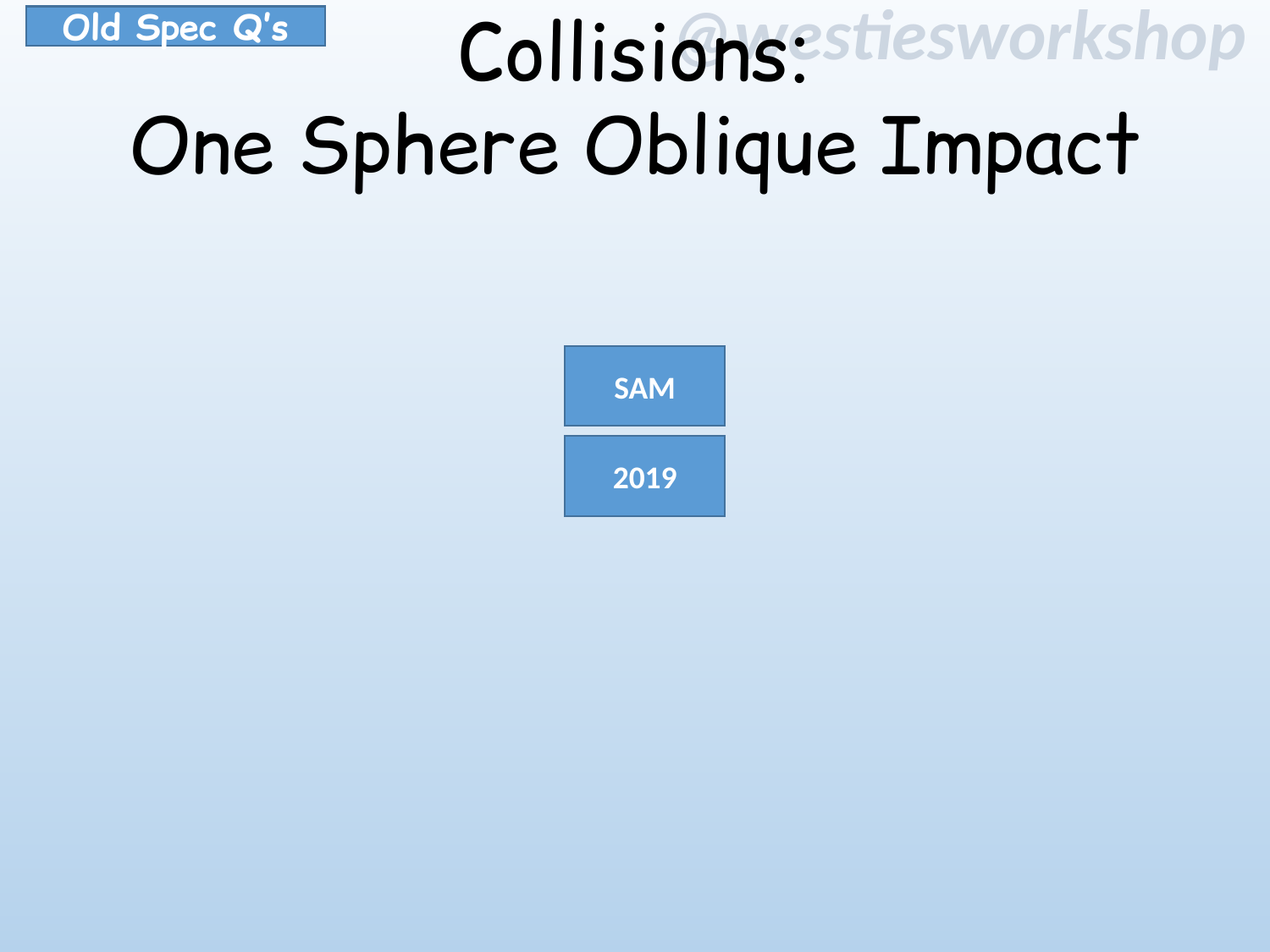

Collisions:
One Sphere Oblique Impact

Old Spec Q’s
SAM
2019